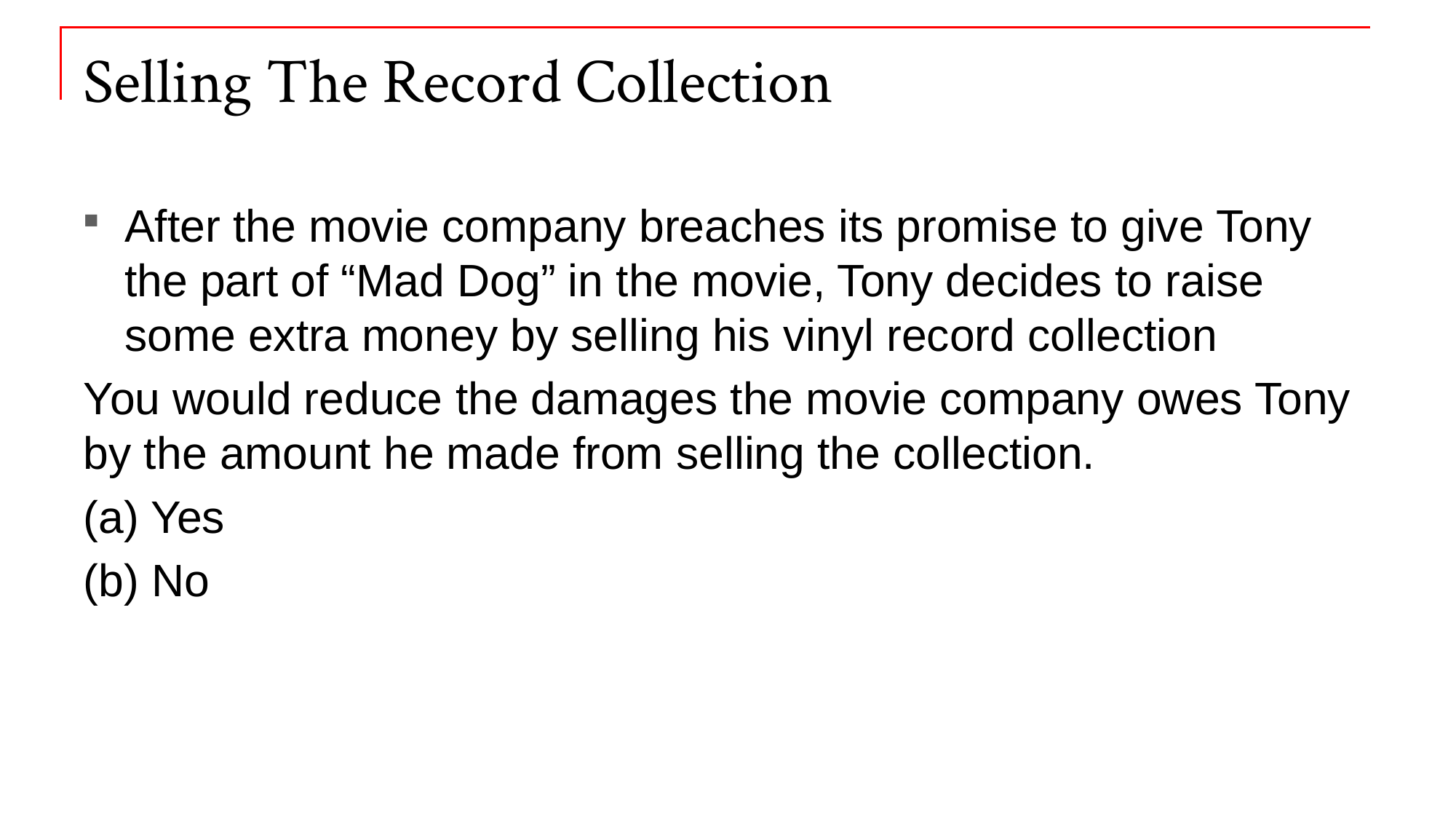

# Selling The Record Collection
After the movie company breaches its promise to give Tony the part of “Mad Dog” in the movie, Tony decides to raise some extra money by selling his vinyl record collection
You would reduce the damages the movie company owes Tony by the amount he made from selling the collection.
(a) Yes
(b) No